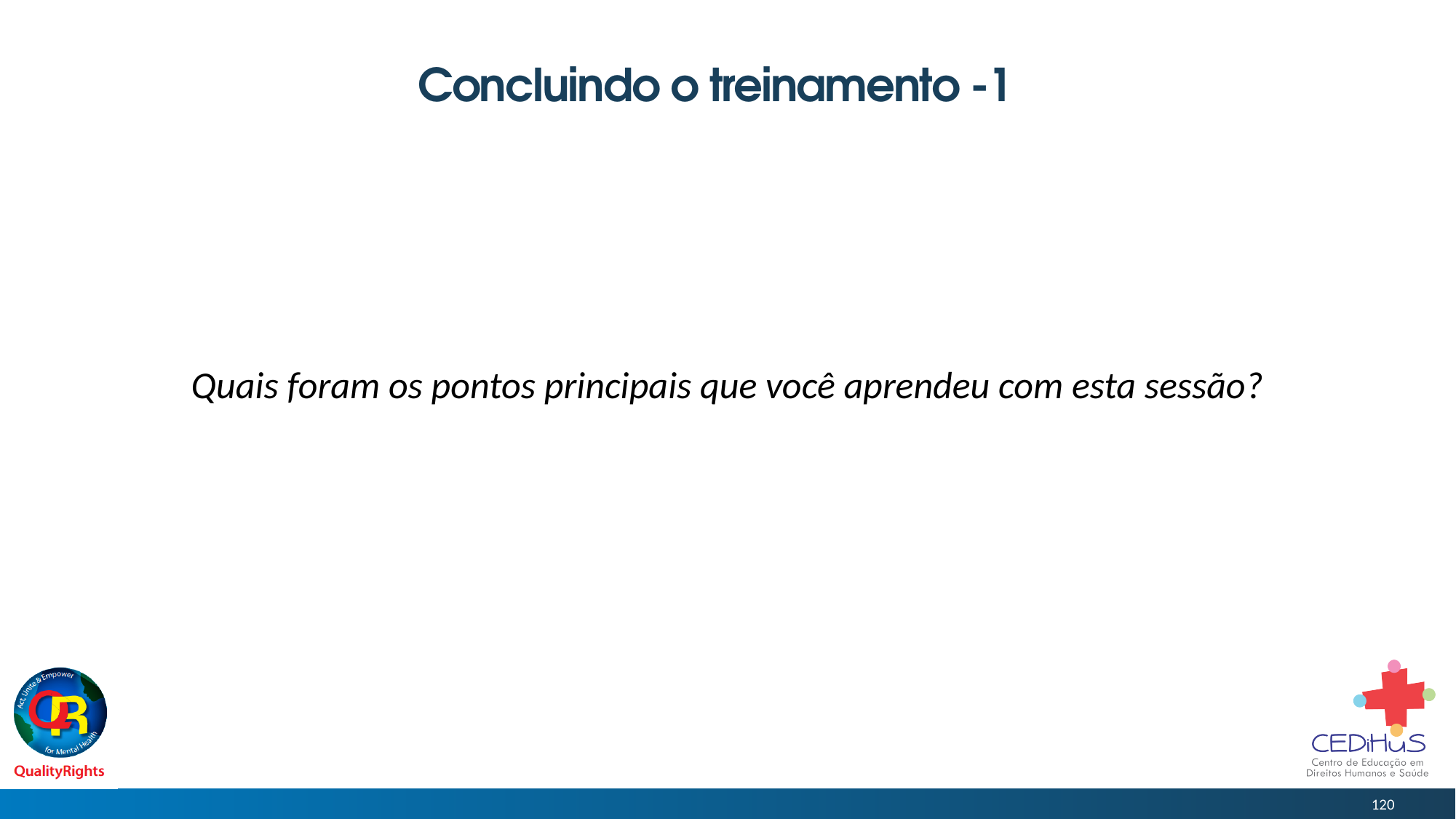

# Concluindo o treinamento -1

Quais foram os pontos principais que você aprendeu com esta sessão?
120